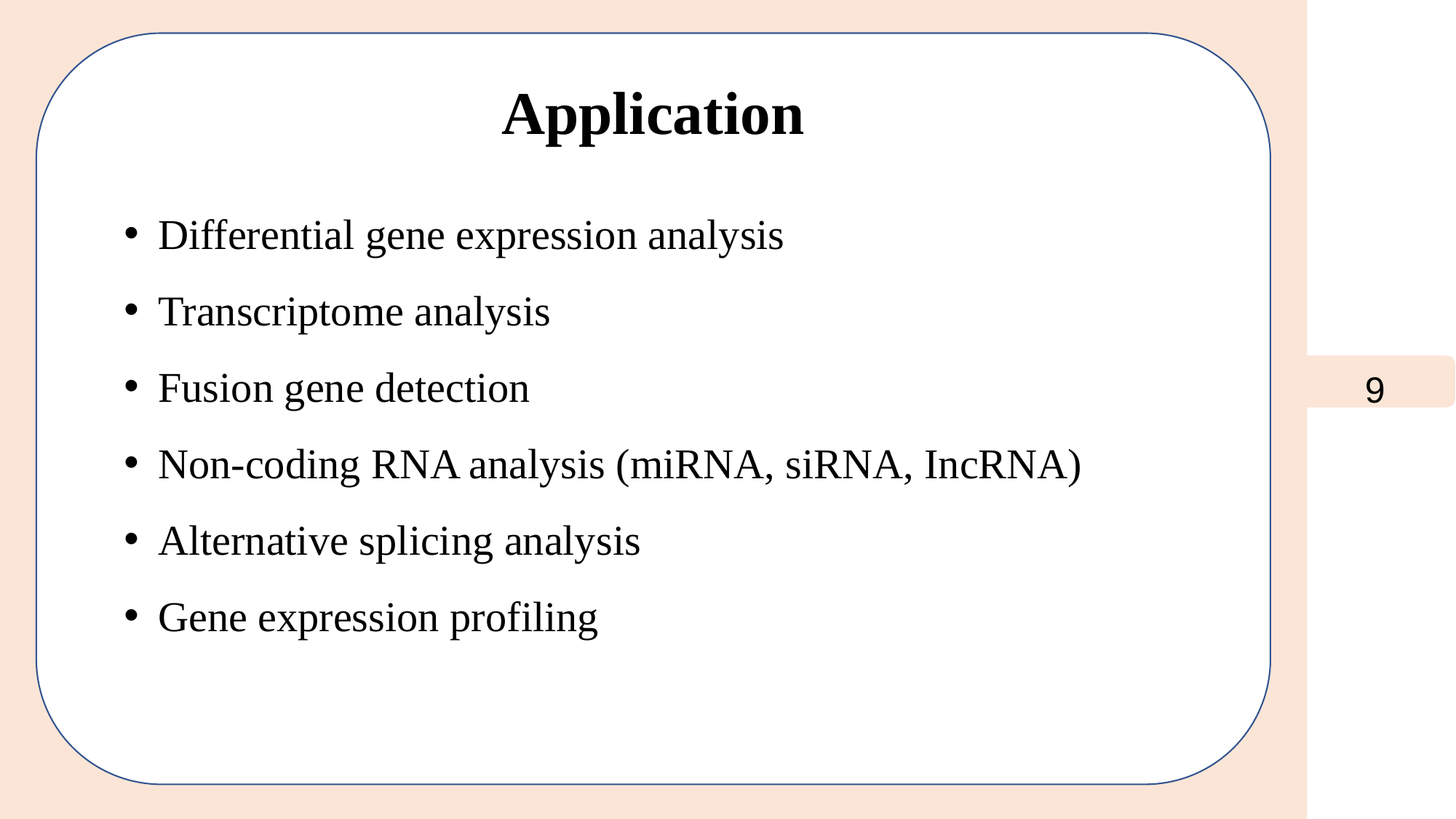

Application
Differential gene expression analysis
Transcriptome analysis
Fusion gene detection
Non-coding RNA analysis (miRNA, siRNA, IncRNA)
Alternative splicing analysis
Gene expression profiling
9